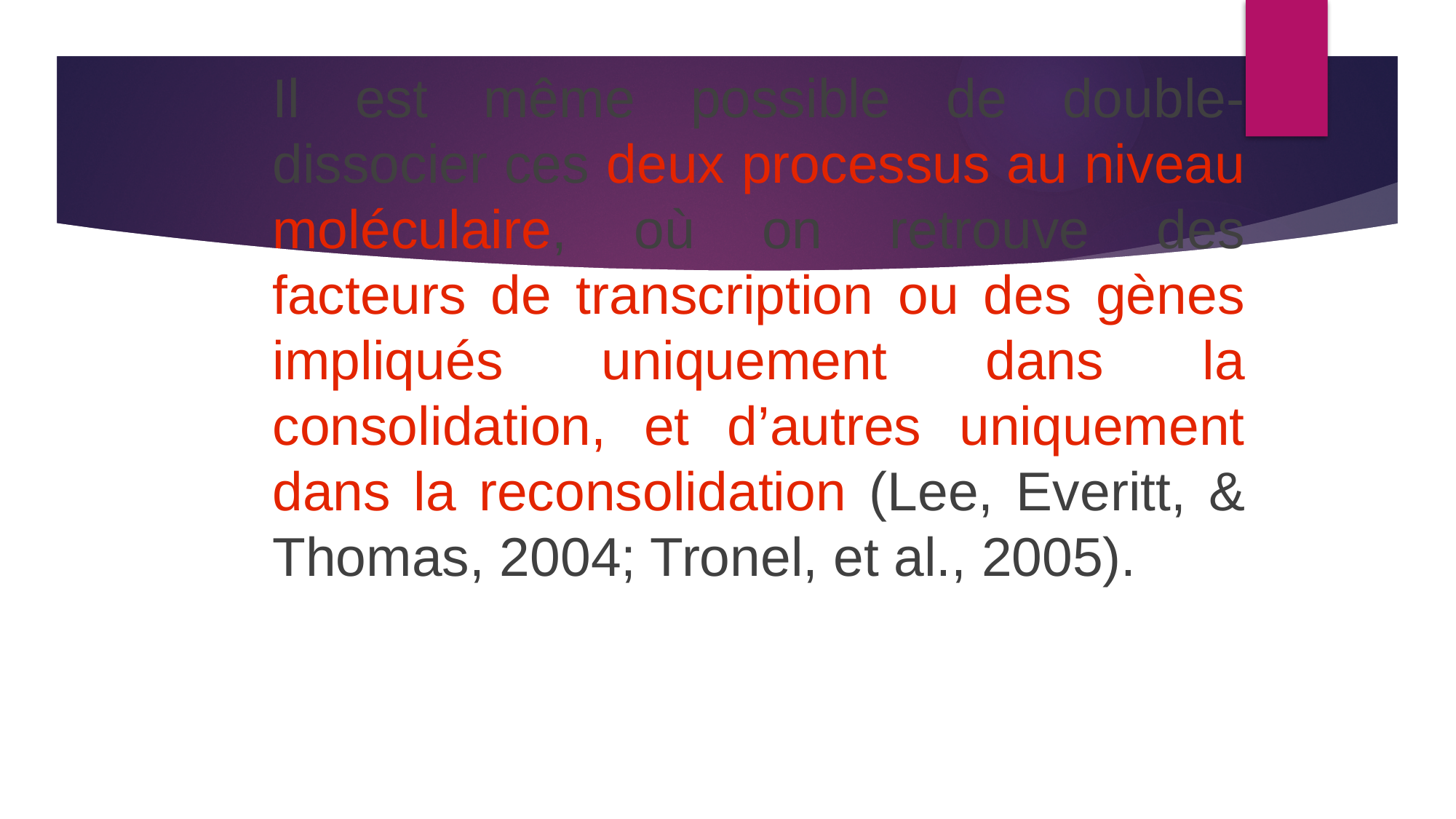

Il est même possible de double-dissocier ces deux processus au niveau moléculaire, où on retrouve des facteurs de transcription ou des gènes impliqués uniquement dans la consolidation, et d’autres uniquement dans la reconsolidation (Lee, Everitt, & Thomas, 2004; Tronel, et al., 2005).